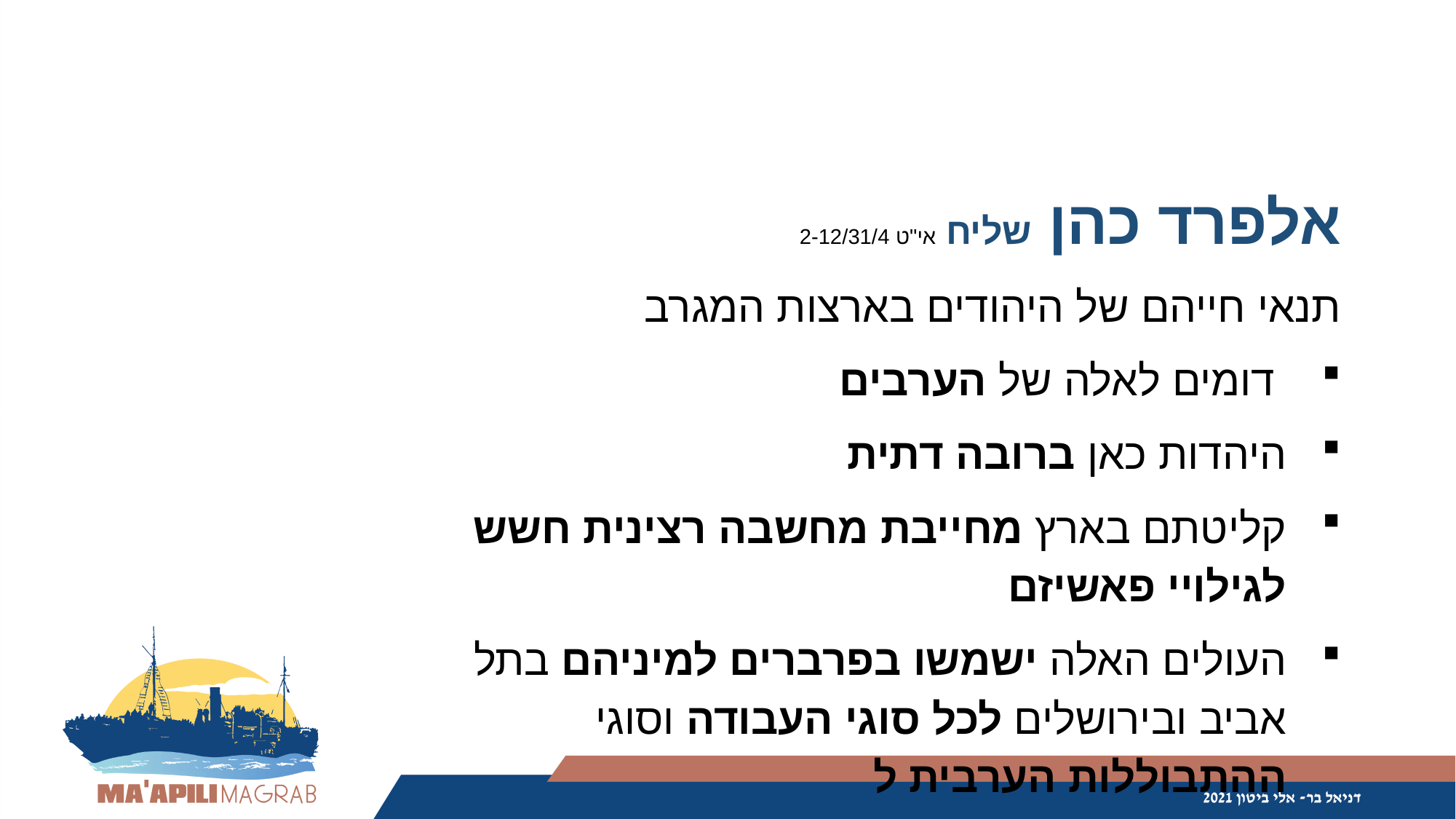

אלפרד כהן שליח אי"ט 2-12/31/4
תנאי חייהם של היהודים בארצות המגרב
 דומים לאלה של הערבים
היהדות כאן ברובה דתית
קליטתם בארץ מחייבת מחשבה רצינית חשש  לגילויי פאשיזם
העולים האלה ישמשו בפרברים למיניהם בתל אביב ובירושלים לכל סוגי העבודה וסוגי ההתבוללות הערבית ל